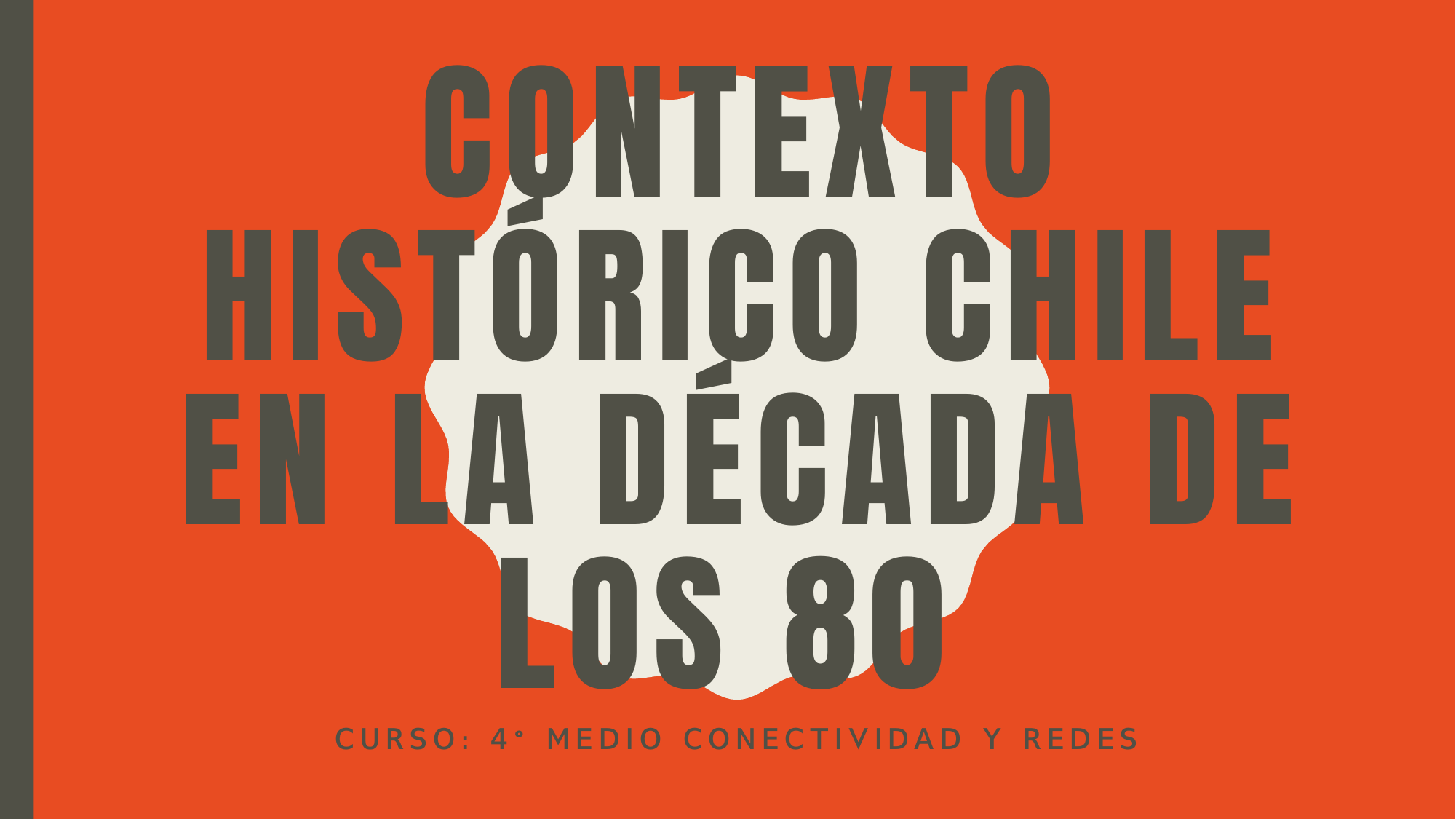

# Contexto histórico Chile en la década de los 80
Curso: 4° medio conectividad y redes